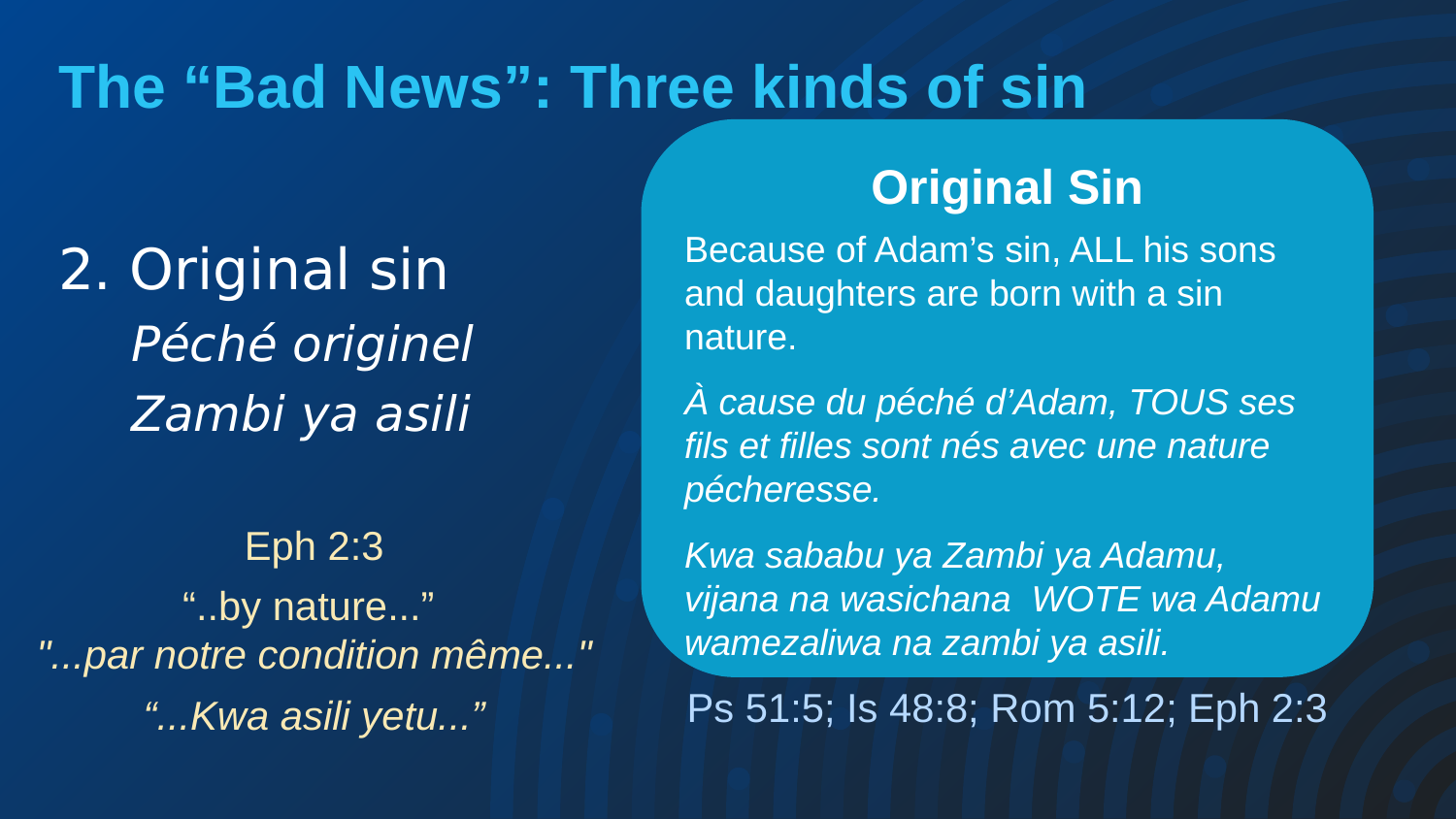

# The “Bad News”: Three kinds of sin
Original Sin
Because of Adam’s sin, ALL his sons and daughters are born with a sin nature.
À cause du péché d’Adam, TOUS ses fils et filles sont nés avec une nature pécheresse.
Kwa sababu ya Zambi ya Adamu,  vijana na wasichana  WOTE wa Adamu wamezaliwa na zambi ya asili.
2. Original sin
Péché originel
Zambi ya asili
Eph 2:3
“..by nature...”
"...par notre condition même..."
“...Kwa asili yetu...”
Ps 51:5; Is 48:8; Rom 5:12; Eph 2:3
16